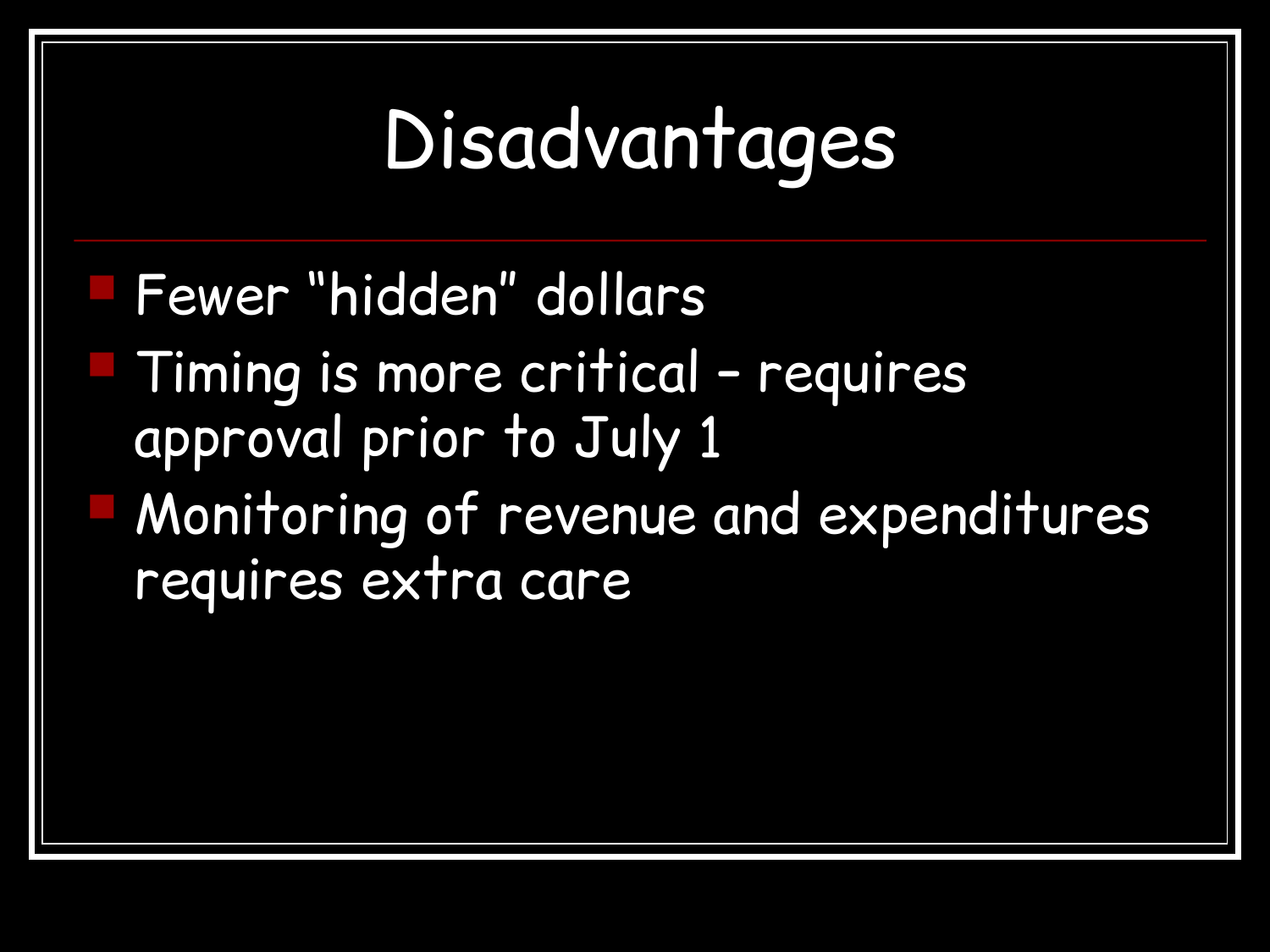

# Disadvantages
Fewer “hidden” dollars
Timing is more critical – requires approval prior to July 1
Monitoring of revenue and expenditures requires extra care